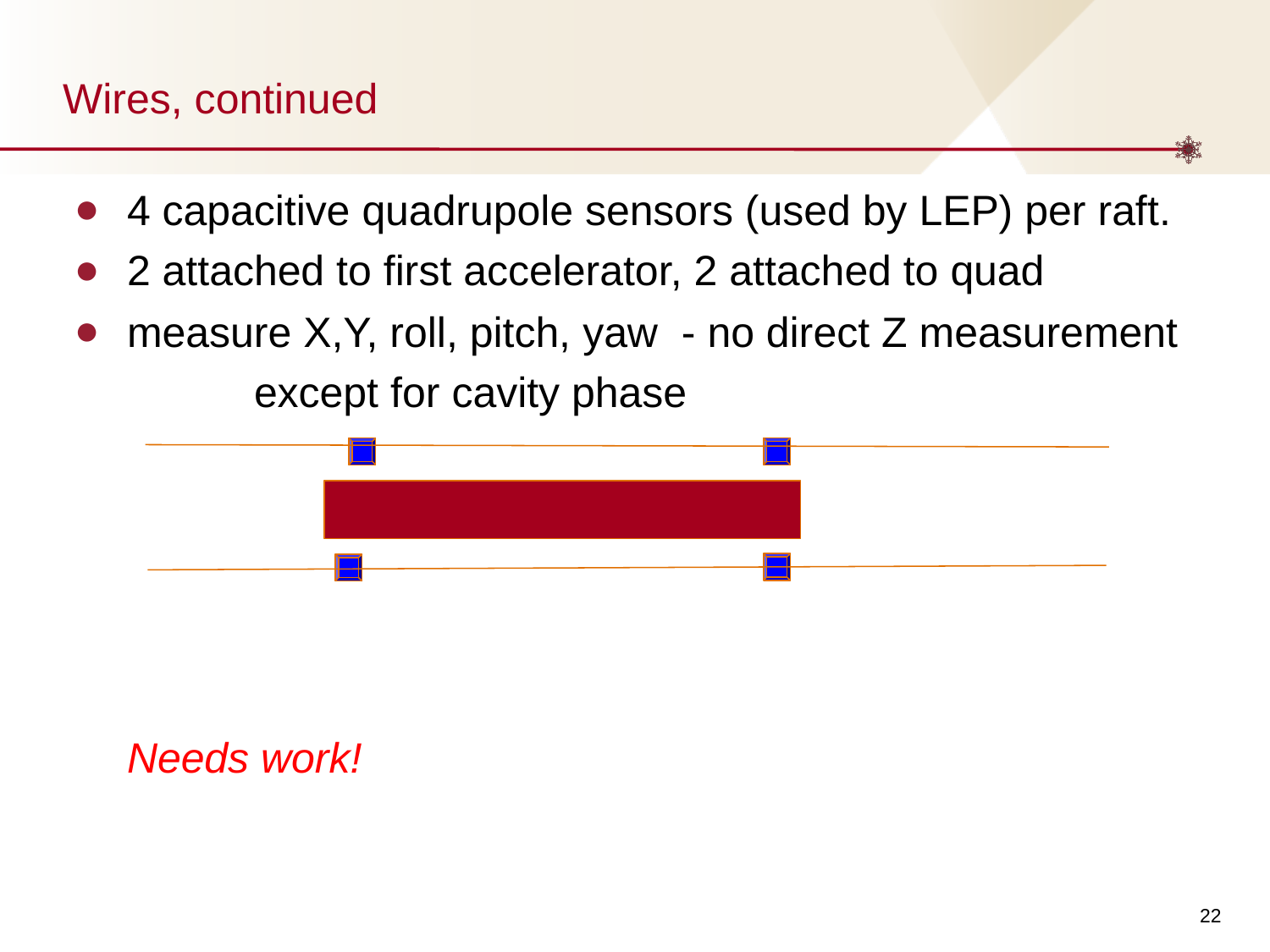

# Wires, continued
4 capacitive quadrupole sensors (used by LEP) per raft.
2 attached to first accelerator, 2 attached to quad
measure X,Y, roll, pitch, yaw  - no direct Z measurement
 	except for cavity phase

Needs work!

22